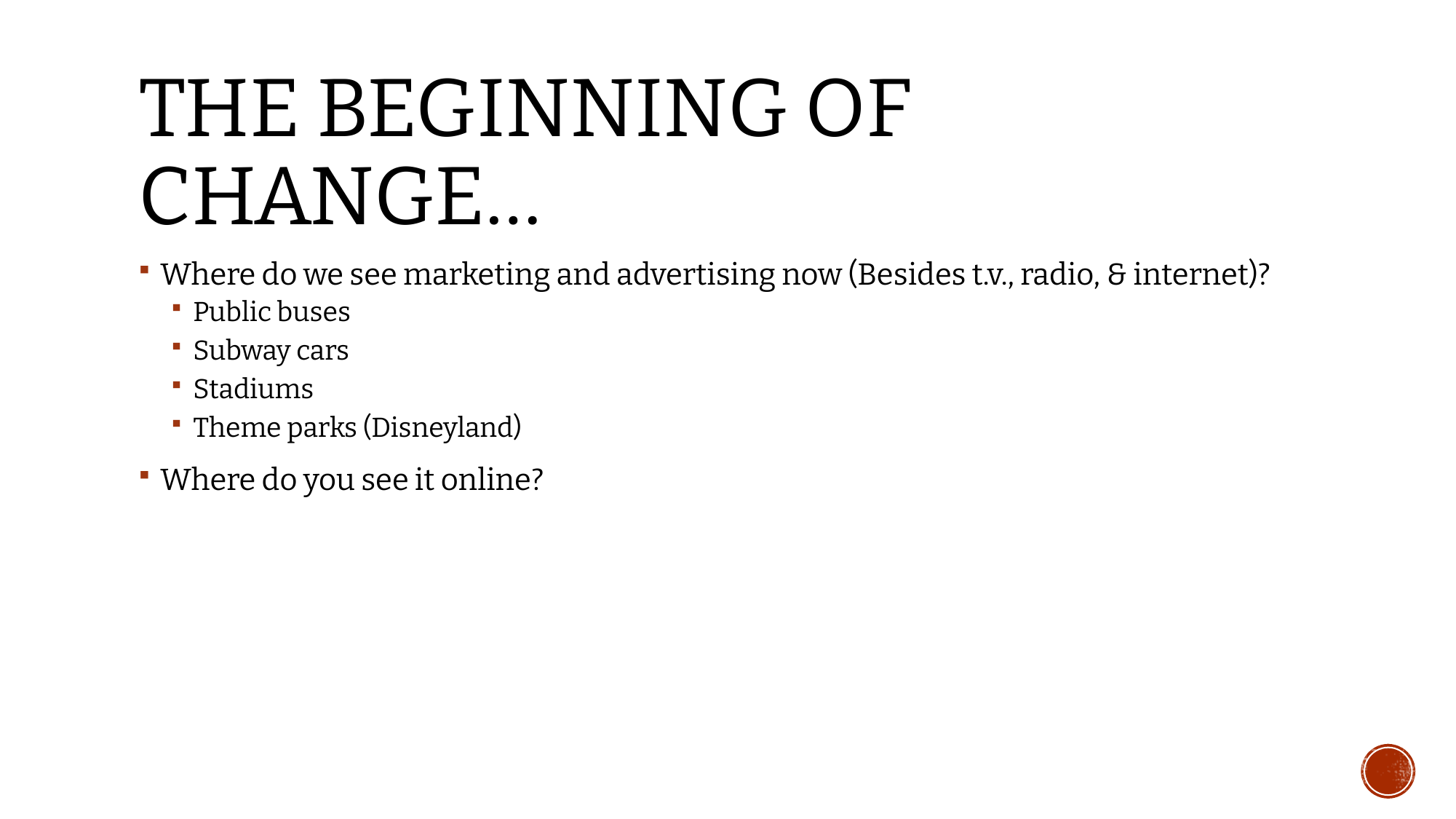

# The beginning of change…
Where do we see marketing and advertising now (Besides t.v., radio, & internet)?
Public buses
Subway cars
Stadiums
Theme parks (Disneyland)
Where do you see it online?